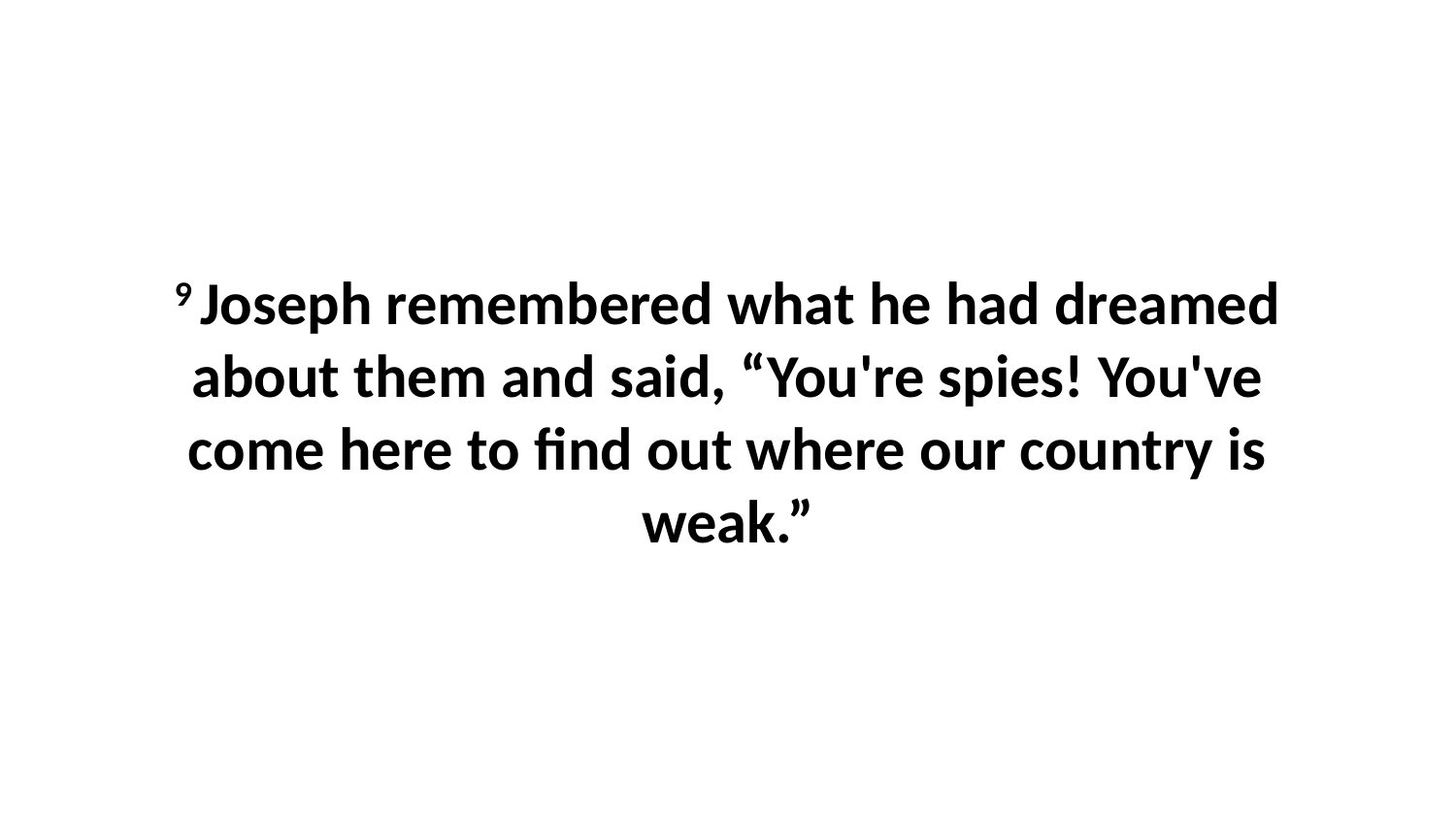

9 Joseph remembered what he had dreamed about them and said, “You're spies! You've come here to find out where our country is weak.”